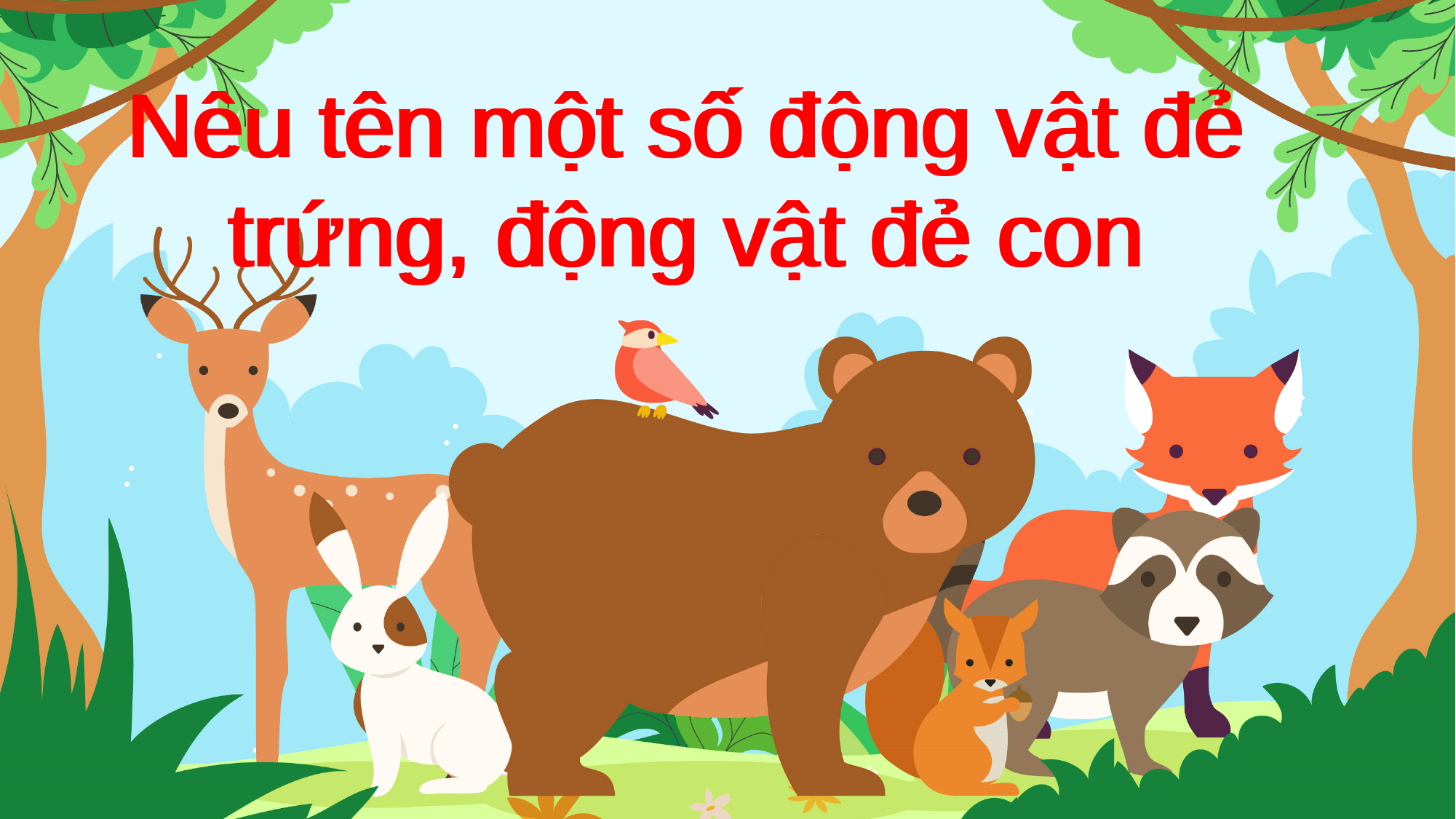

Nêu tên một số động vật đẻ trứng, động vật đẻ con
Nêu tên một số động vật đẻ trứng, động vật đẻ con